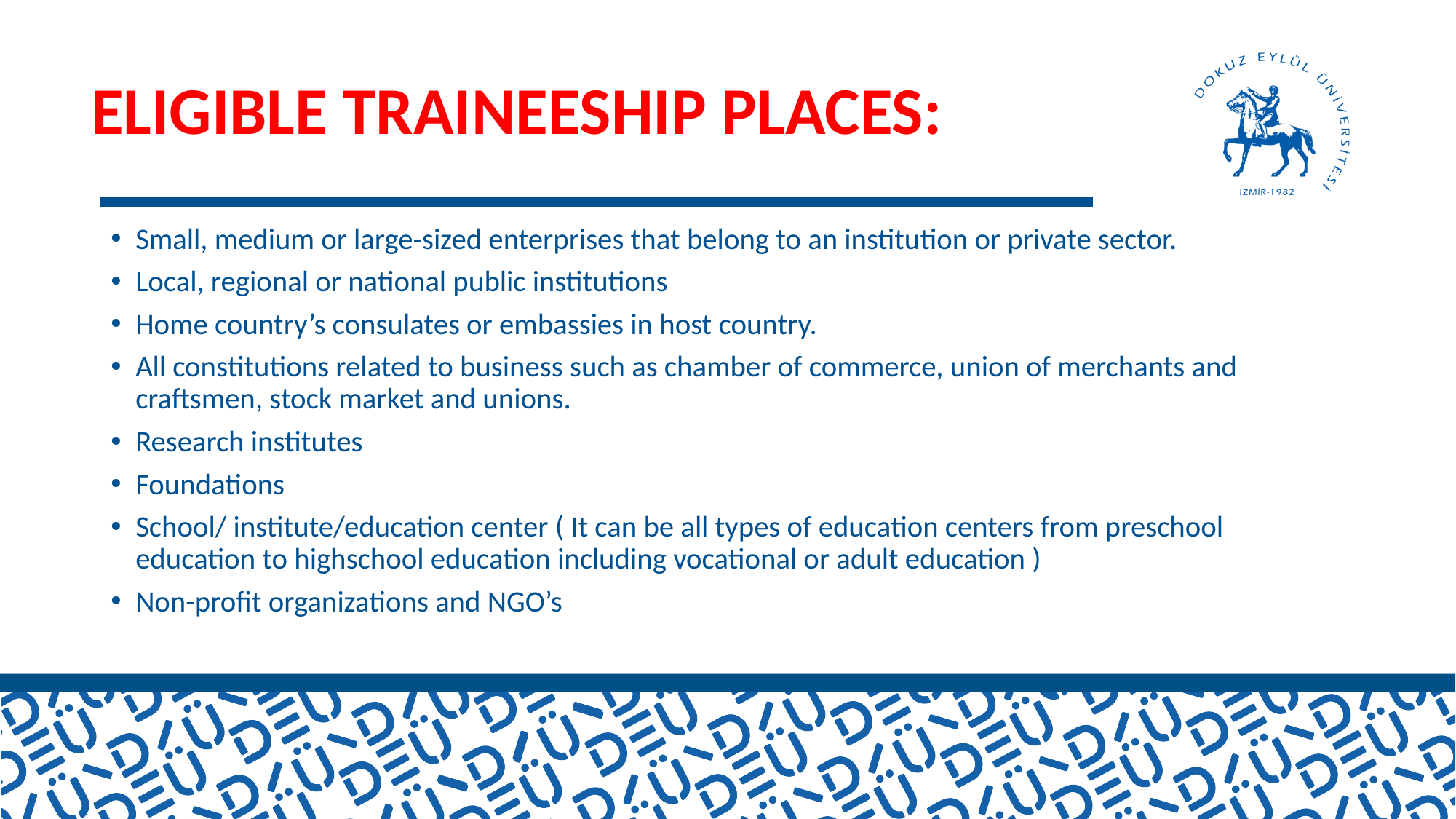

# ELIGIBLE TRAINEESHIP PLACES:
Small, medium or large-sized enterprises that belong to an institution or private sector.
Local, regional or national public institutions
Home country’s consulates or embassies in host country.
All constitutions related to business such as chamber of commerce, union of merchants and craftsmen, stock market and unions.
Research institutes
Foundations
School/ institute/education center ( It can be all types of education centers from preschool education to highschool education including vocational or adult education )
Non-profit organizations and NGO’s